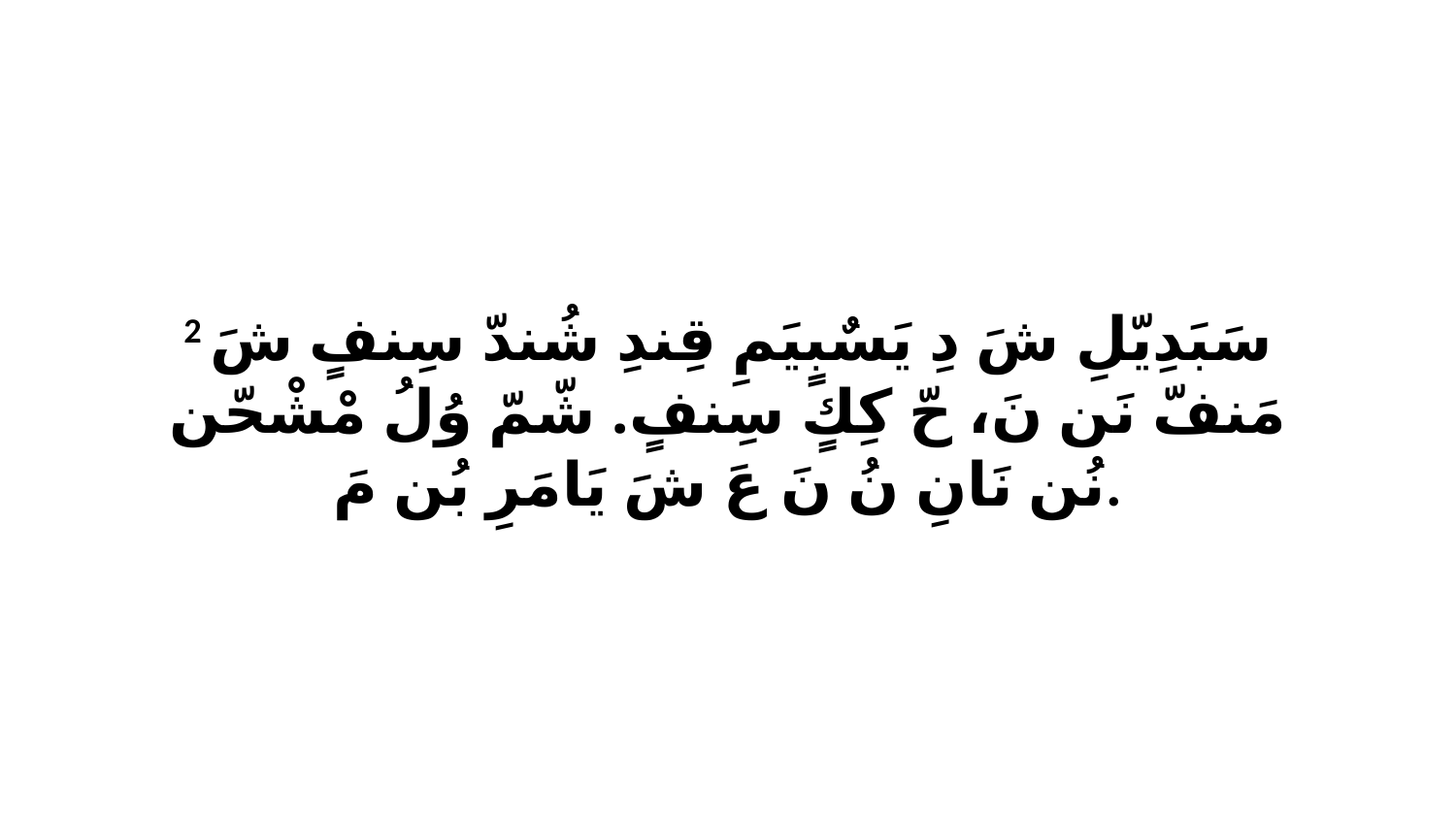

2 سَبَدِيّلِ شَ دِ يَسٌبٍيَمِ قِندِ شُندّ سِنفٍ شَ مَنفّ نَن نَ، حّ كِكٍ سِنفٍ. شّمّ وُلُ مْشْحّن نُن نَانِ نُ نَ عَ شَ يَامَرِ بُن مَ.